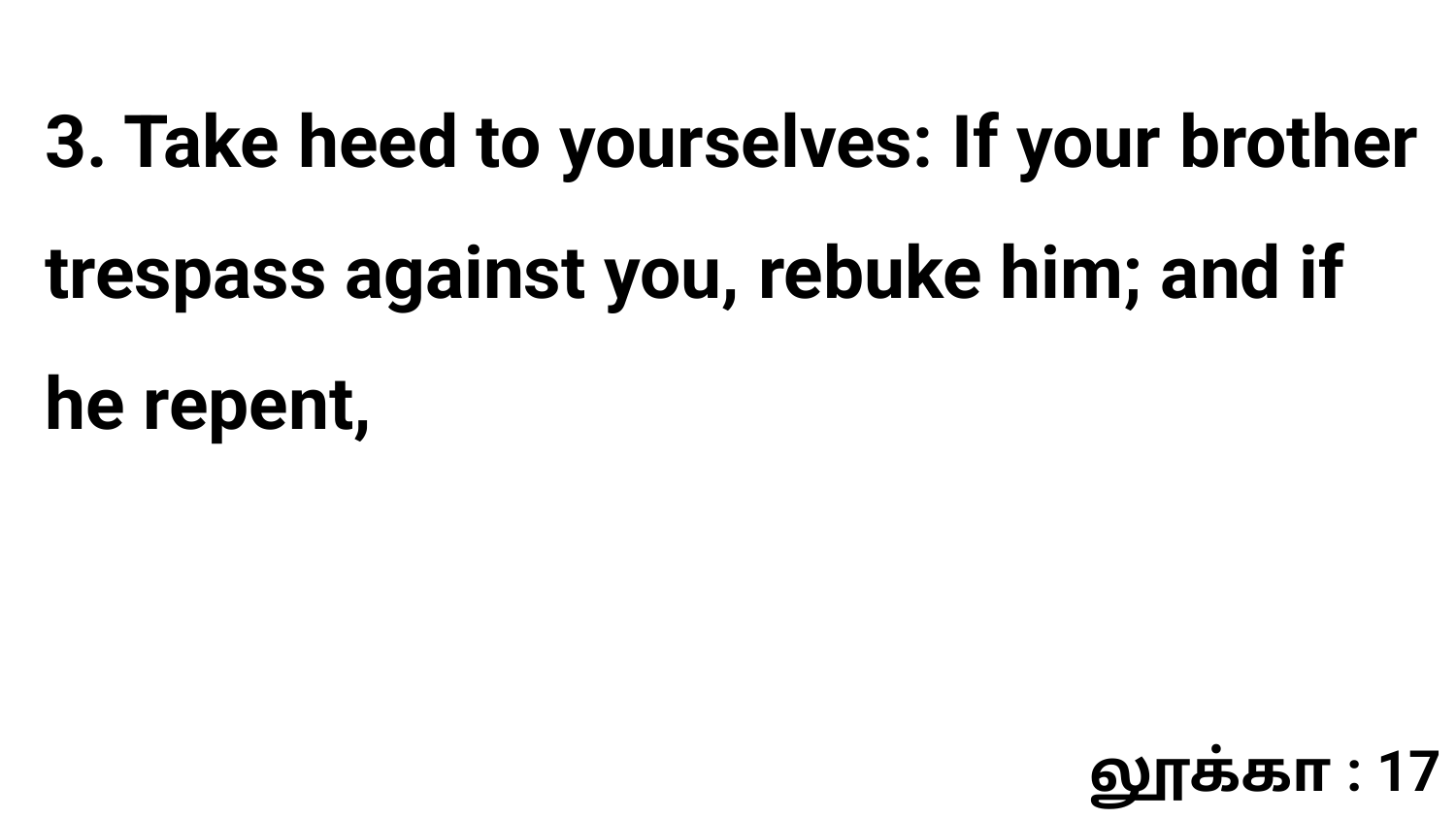

3. Take heed to yourselves: If your brother trespass against you, rebuke him; and if he repent,
லூக்கா : 17